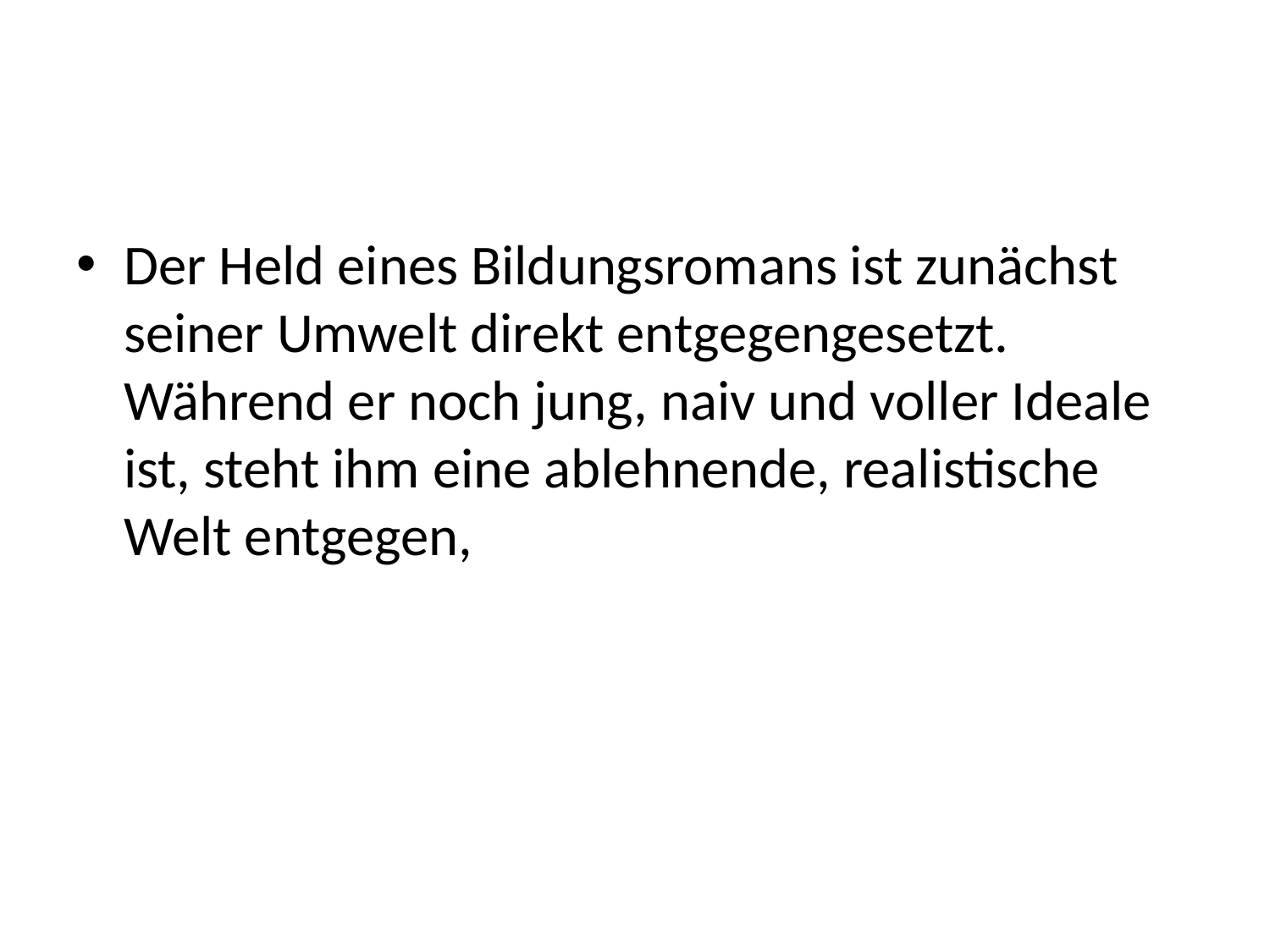

#
Der Held eines Bildungsromans ist zunächst seiner Umwelt direkt entgegengesetzt. Während er noch jung, naiv und voller Ideale ist, steht ihm eine ablehnende, realistische Welt entgegen,